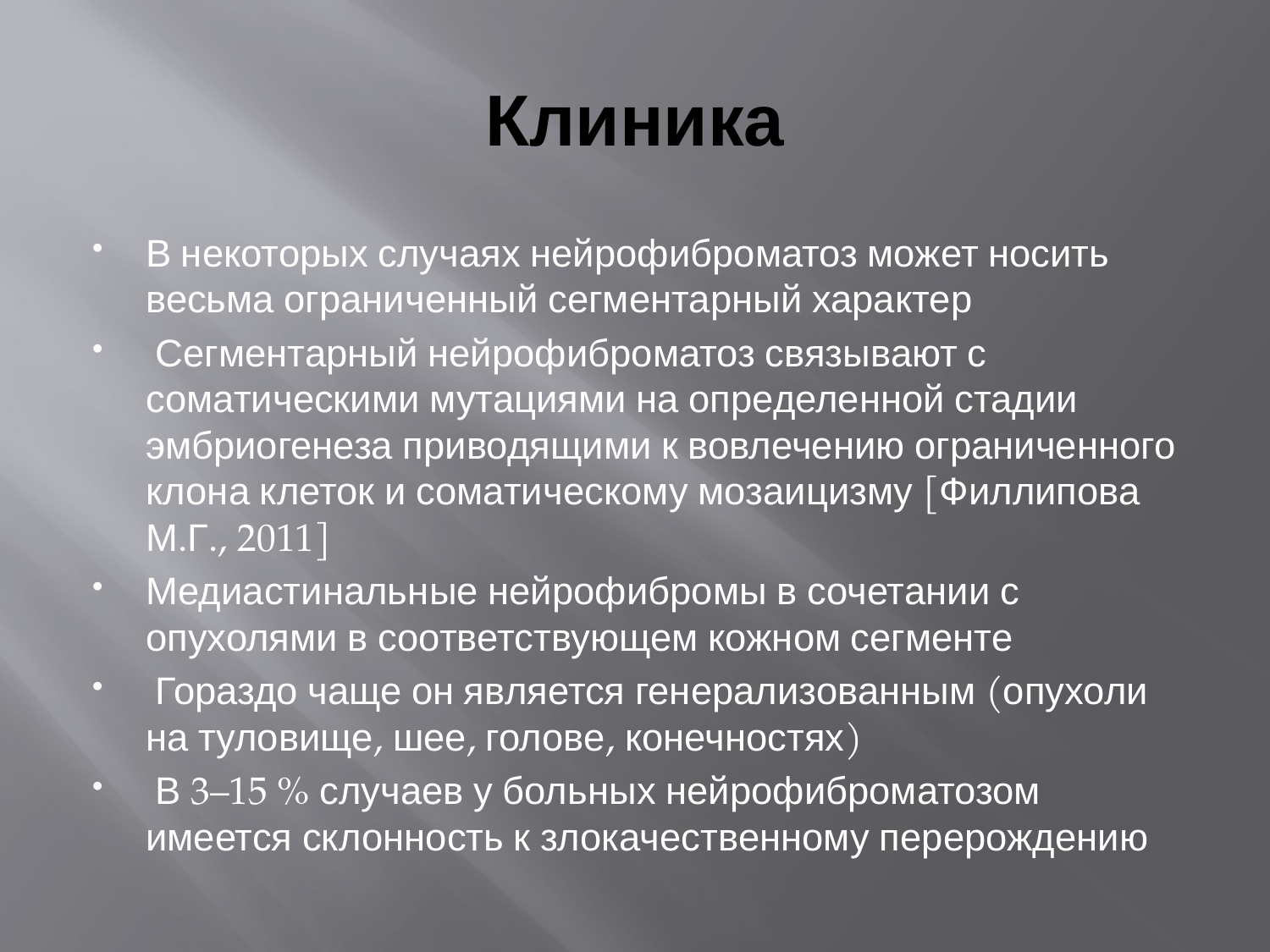

# Клиника
В некоторых случаях нейрофиброматоз может носить весьма ограниченный сегментарный характер
 Сегментарный нейрофиброматоз связывают с соматическими мутациями на определенной стадии эмбриогенеза приводящими к вовлечению ограниченного клона клеток и соматическому мозаицизму [Филлипова  М.Г., 2011]
Медиастинальные нейрофибромы в сочетании с опухолями в соответствующем кожном сегменте
 Гораздо чаще он является генерализованным (опухоли на туловище, шее, голове, конечностях)
 В 3–15 % случаев у больных нейрофиброматозом имеется склонность к злокачественному перерождению